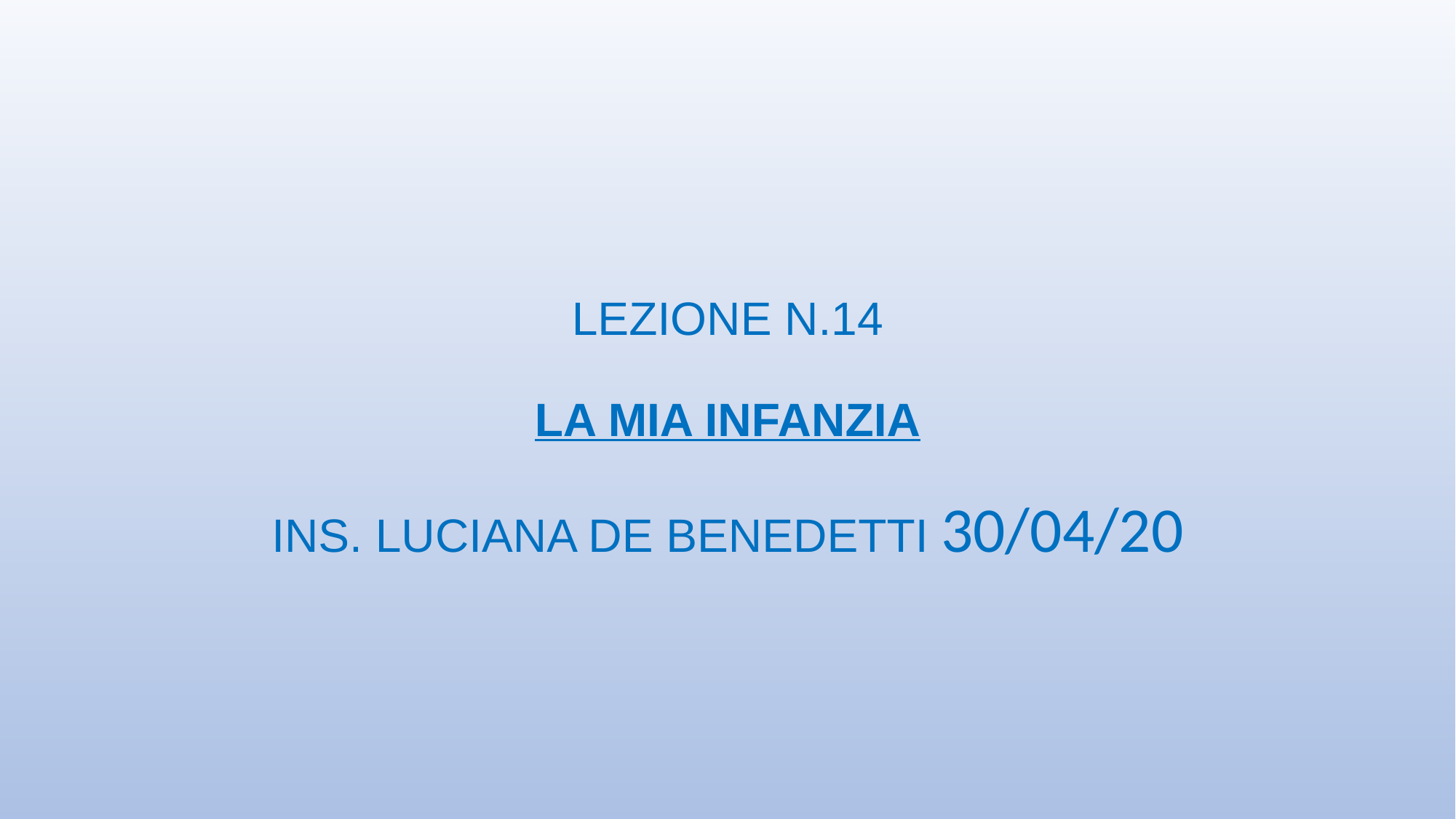

# LEZIONE N.14 LA MIA INFANZIA INS. LUCIANA DE BENEDETTI 30/04/20